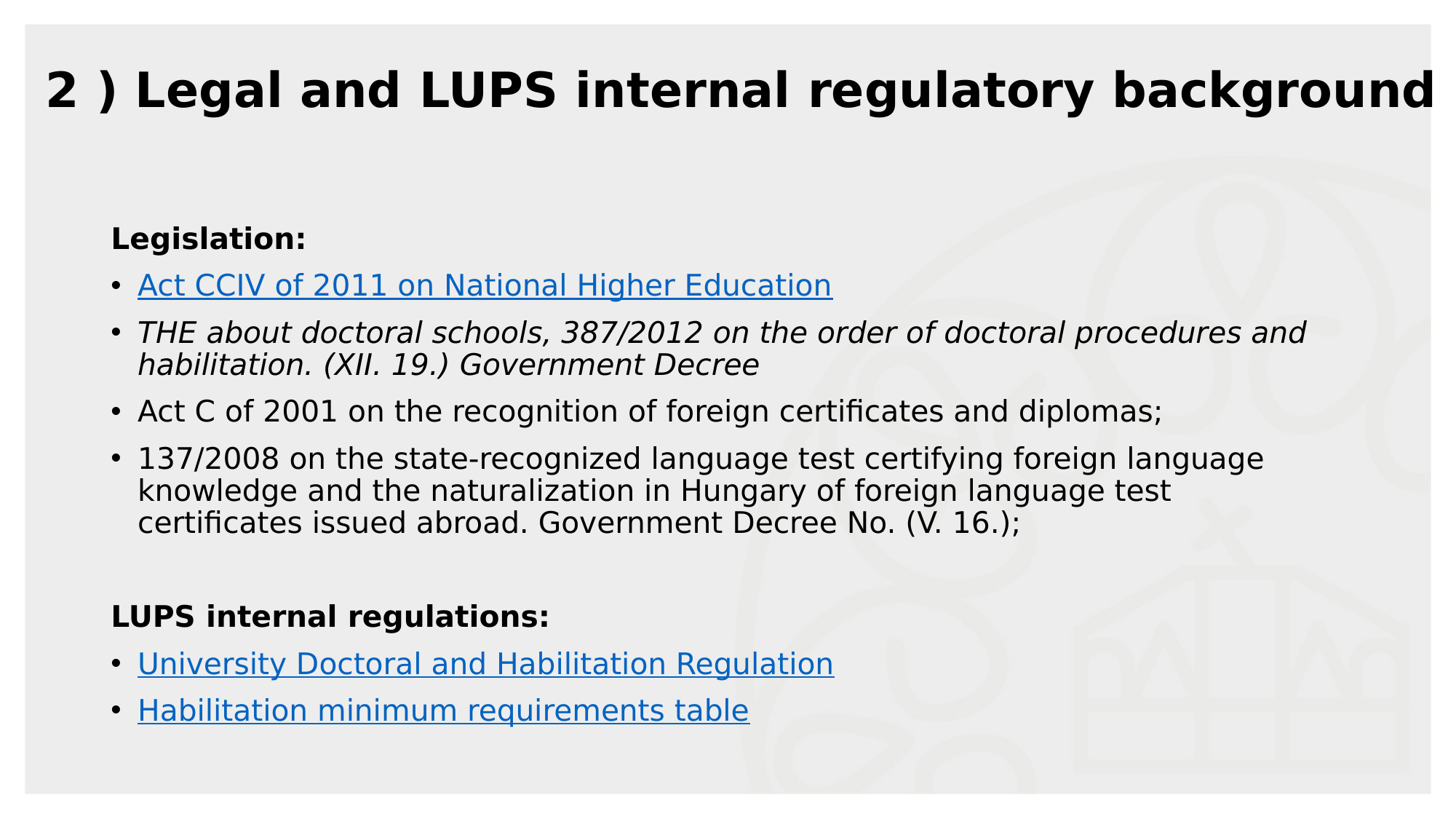

# 2 ) Legal and LUPS internal regulatory background
Legislation:
Act CCIV of 2011 on National Higher Education
THE about doctoral schools, 387/2012 on the order of doctoral procedures and habilitation. (XII. 19.) Government Decree
Act C of 2001 on the recognition of foreign certificates and diplomas;
137/2008 on the state-recognized language test certifying foreign language knowledge and the naturalization in Hungary of foreign language test certificates issued abroad. Government Decree No. (V. 16.);

LUPS internal regulations:
University Doctoral and Habilitation Regulation
Habilitation minimum requirements table